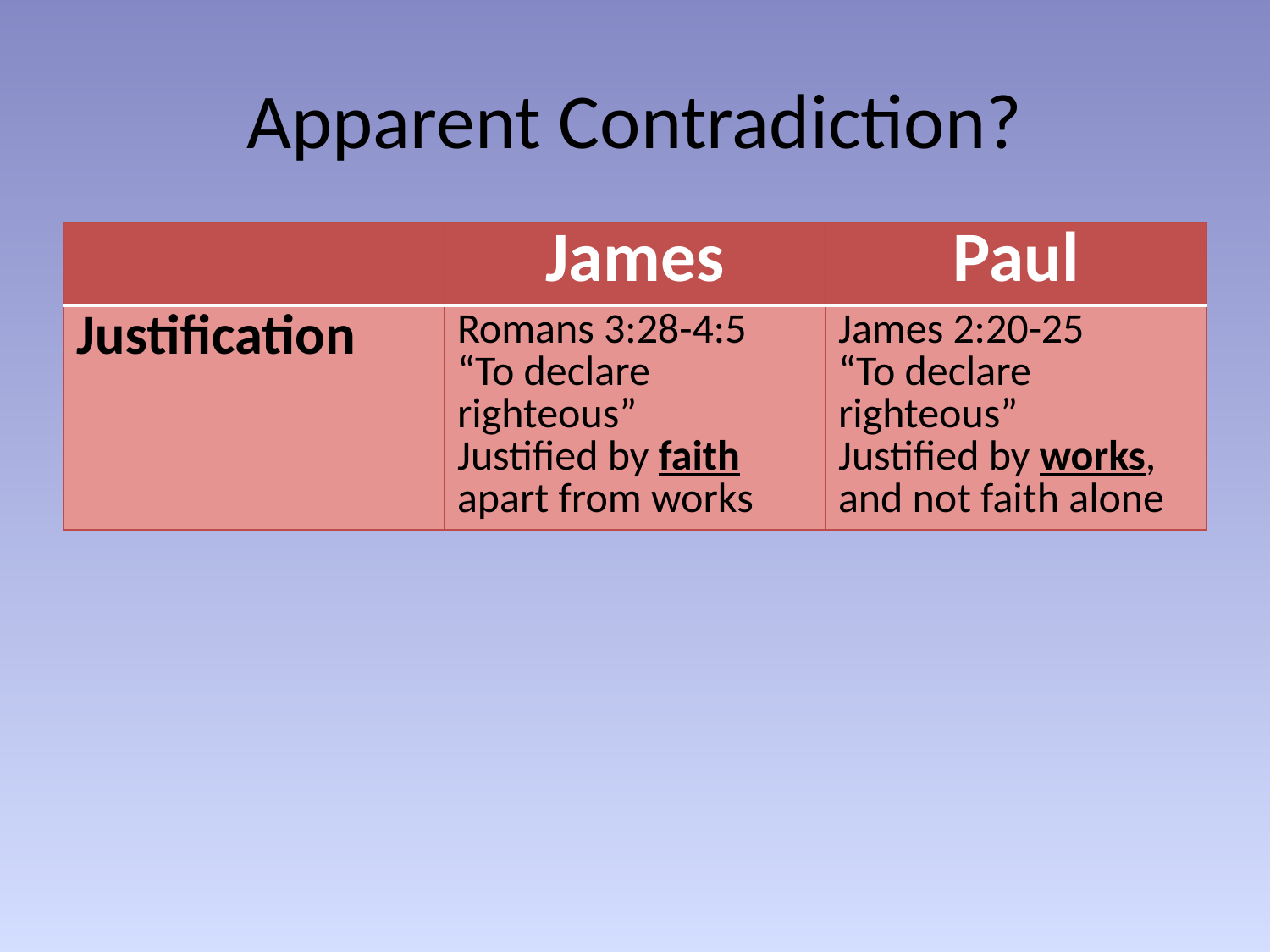

# Apparent Contradiction?
|  | James | Paul |
| --- | --- | --- |
| Justification | Romans 3:28-4:5 “To declare righteous” Justified by faith apart from works | James 2:20-25 “To declare righteous” Justified by works, and not faith alone |